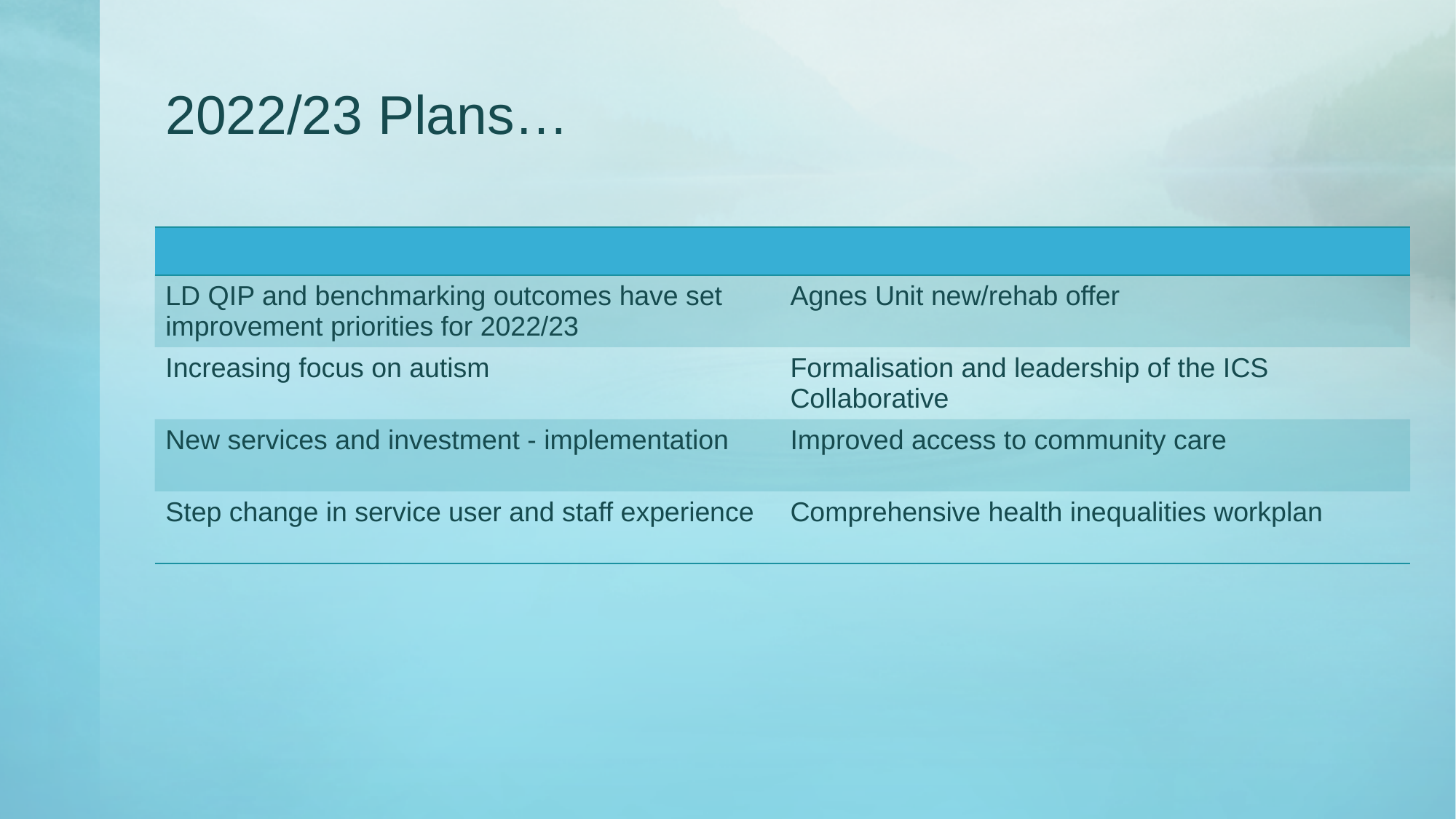

# 2022/23 Plans…
|  |  |
| --- | --- |
| LD QIP and benchmarking outcomes have set improvement priorities for 2022/23 | Agnes Unit new/rehab offer |
| Increasing focus on autism | Formalisation and leadership of the ICS Collaborative |
| New services and investment - implementation | Improved access to community care |
| Step change in service user and staff experience | Comprehensive health inequalities workplan |